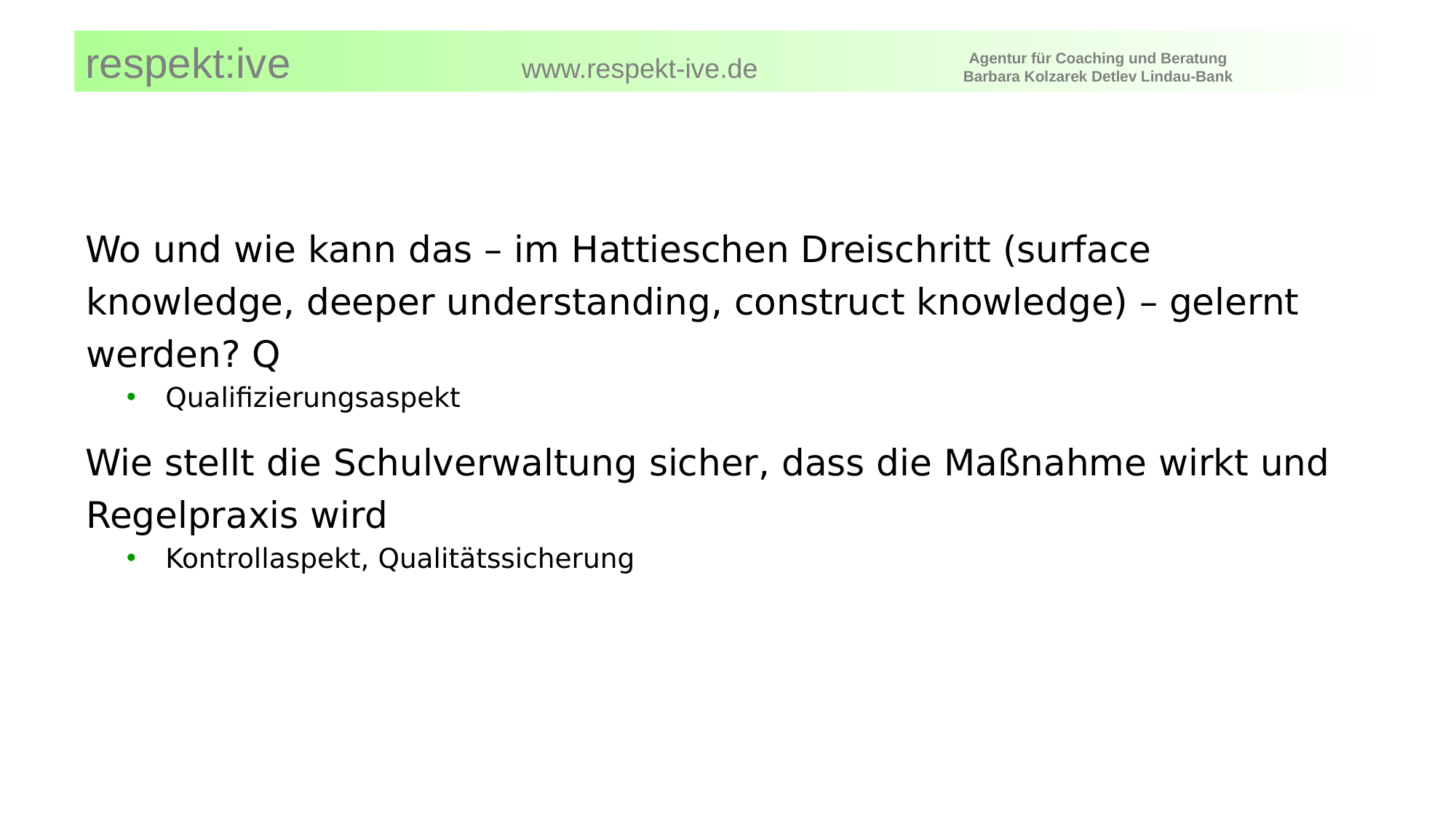

#
Wo und wie kann das – im Hattieschen Dreischritt (surface knowledge, deeper understanding, construct knowledge) – gelernt werden? Q
Qualifizierungsaspekt
Wie stellt die Schulverwaltung sicher, dass die Maßnahme wirkt und Regelpraxis wird
Kontrollaspekt, Qualitätssicherung